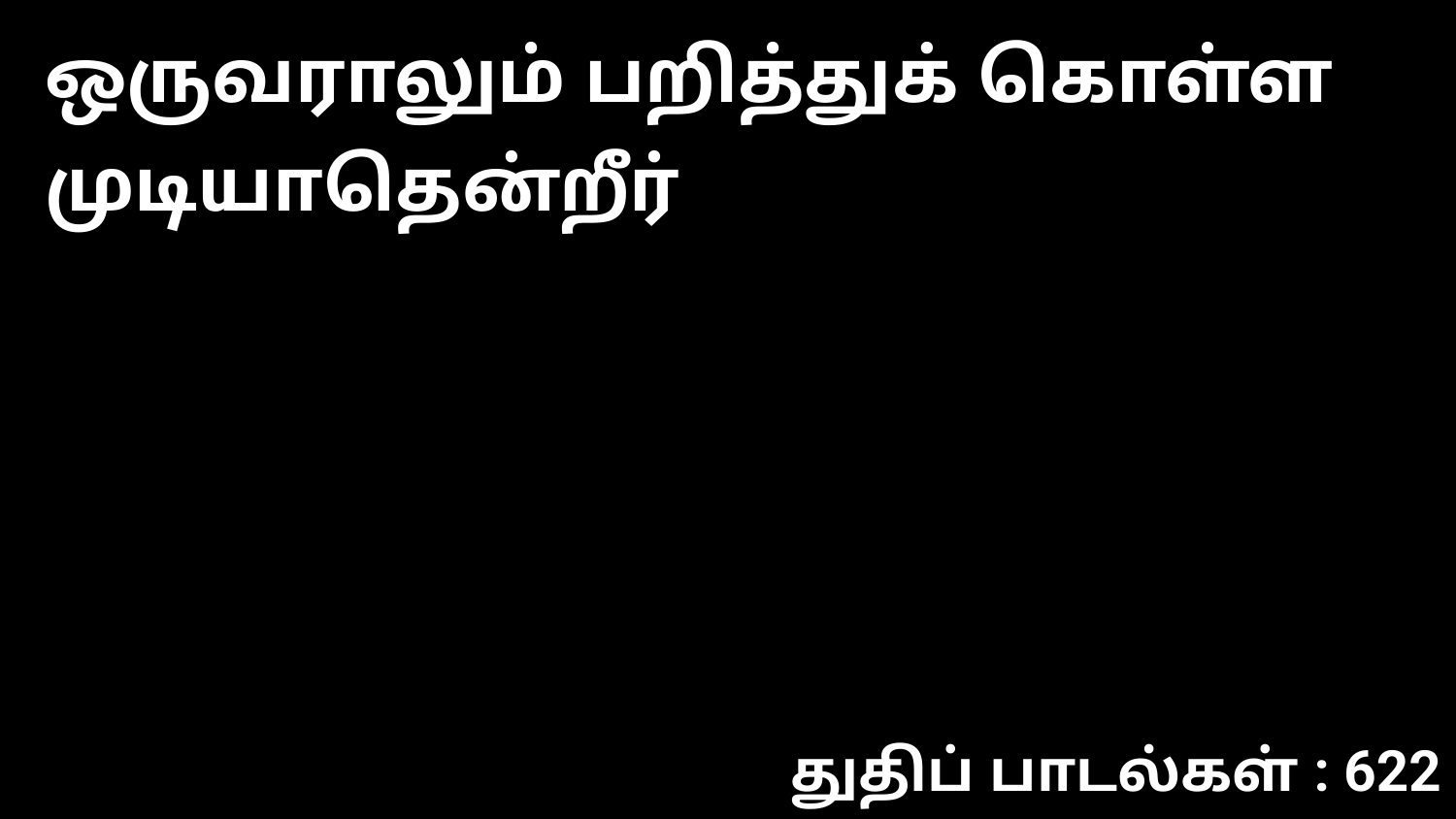

ஒருவராலும் பறித்துக் கொள்ள முடியாதென்றீர்
துதிப் பாடல்கள் : 622